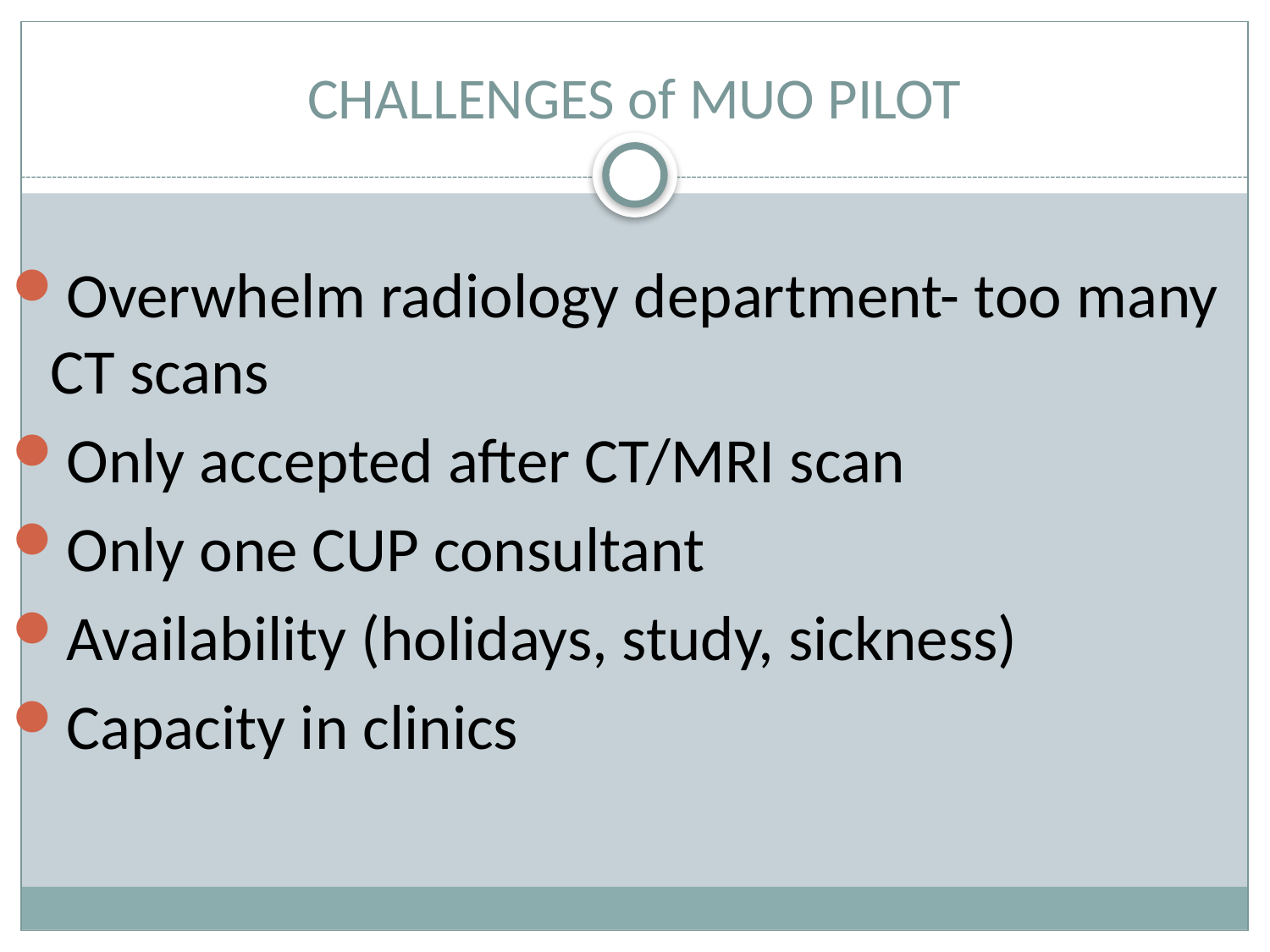

# CHALLENGES of MUO PILOT
Overwhelm radiology department- too many CT scans
Only accepted after CT/MRI scan
Only one CUP consultant
Availability (holidays, study, sickness)
Capacity in clinics